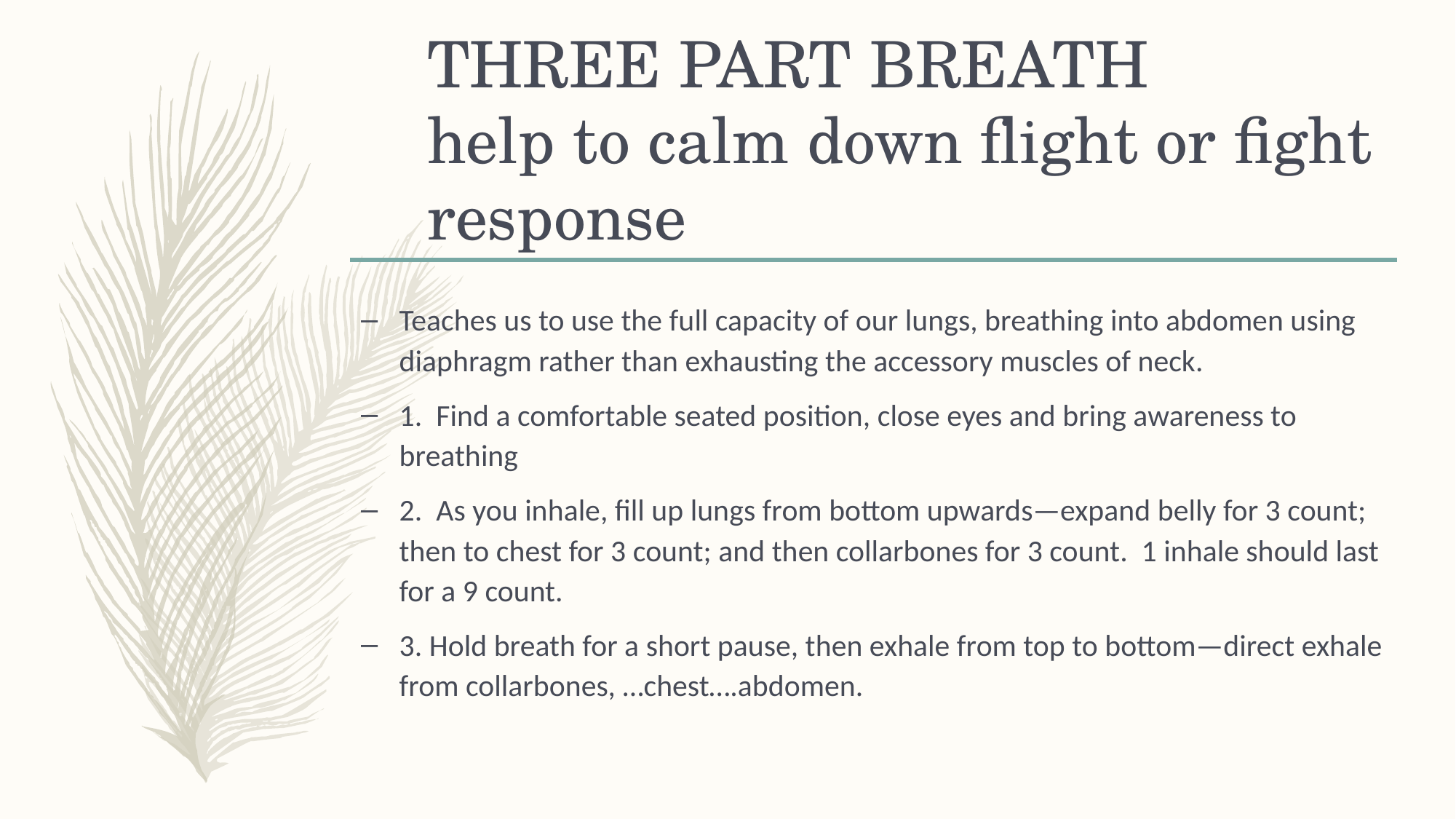

# THREE PART BREATH help to calm down flight or fight response
Teaches us to use the full capacity of our lungs, breathing into abdomen using diaphragm rather than exhausting the accessory muscles of neck.
1.  Find a comfortable seated position, close eyes and bring awareness to breathing
2.  As you inhale, fill up lungs from bottom upwards—expand belly for 3 count; then to chest for 3 count; and then collarbones for 3 count.  1 inhale should last for a 9 count.
3. Hold breath for a short pause, then exhale from top to bottom—direct exhale from collarbones, …chest….abdomen.